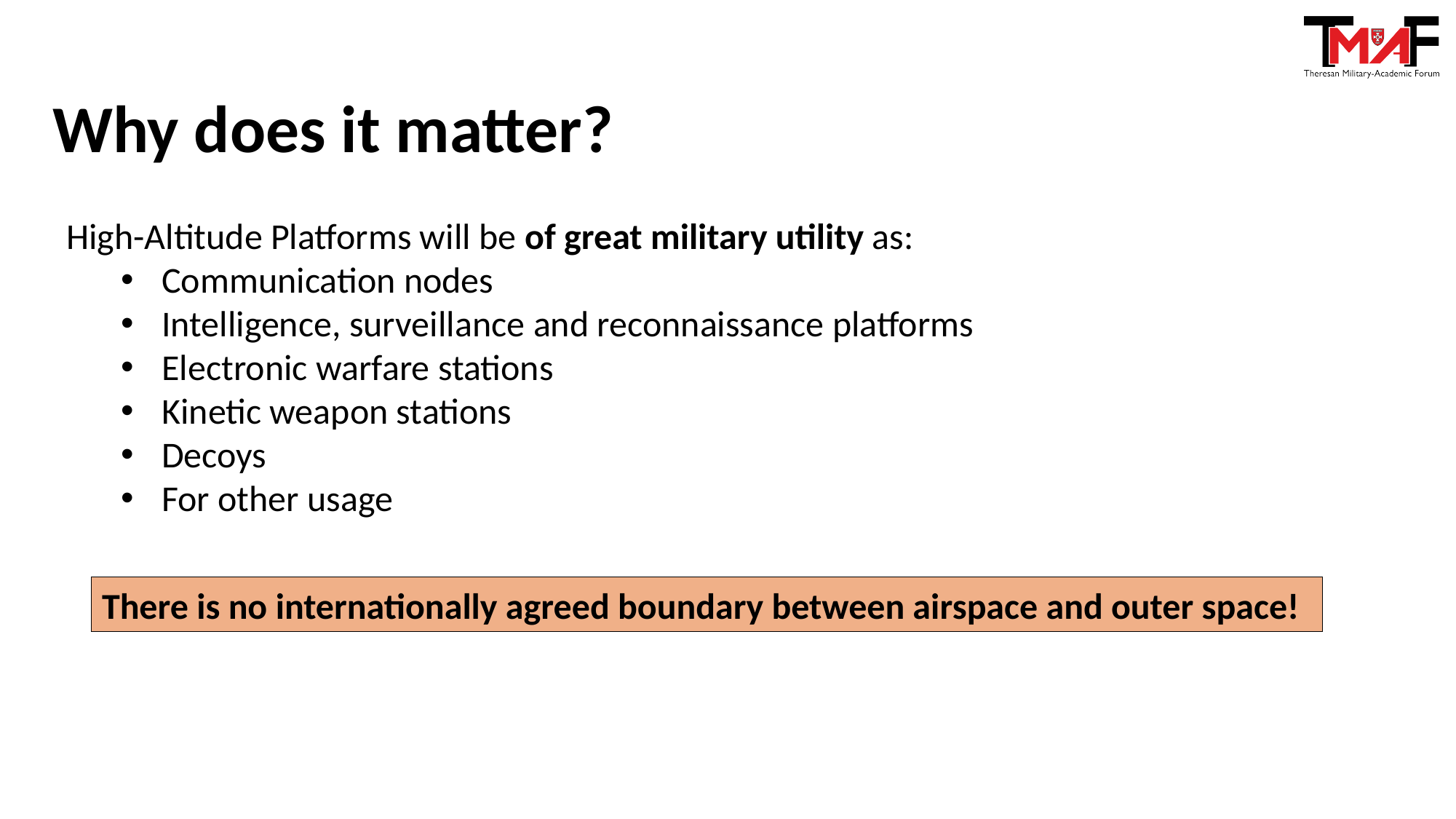

Why does it matter?
High-Altitude Platforms will be of great military utility as:
Communication nodes
Intelligence, surveillance and reconnaissance platforms
Electronic warfare stations
Kinetic weapon stations
Decoys
For other usage
There is no internationally agreed boundary between airspace and outer space!